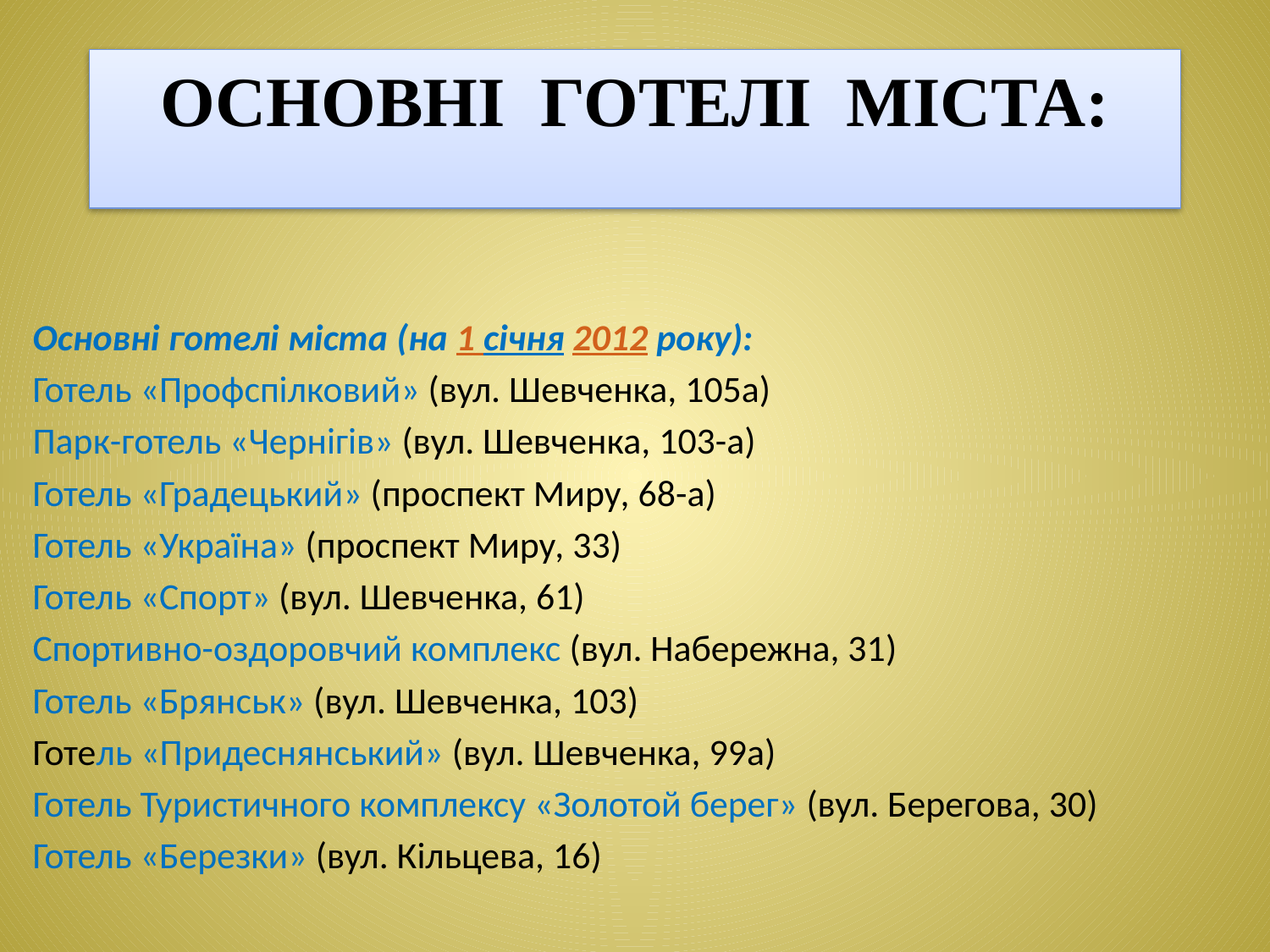

# Основні  готелі  міста:
Основні готелі міста (на 1 січня 2012 року):
Готель «Профспілковий» (вул. Шевченка, 105а)
Парк-готель «Чернігів» (вул. Шевченка, 103-а)
Готель «Градецький» (проспект Миру, 68-а)
Готель «Україна» (проспект Миру, 33)
Готель «Спорт» (вул. Шевченка, 61)
Спортивно-оздоровчий комплекс (вул. Набережна, 31)
Готель «Брянськ» (вул. Шевченка, 103)
Готель «Придеснянський» (вул. Шевченка, 99a)
Готель Туристичного комплексу «Золотой берег» (вул. Берегова, 30)
Готель «Березки» (вул. Кільцева, 16)